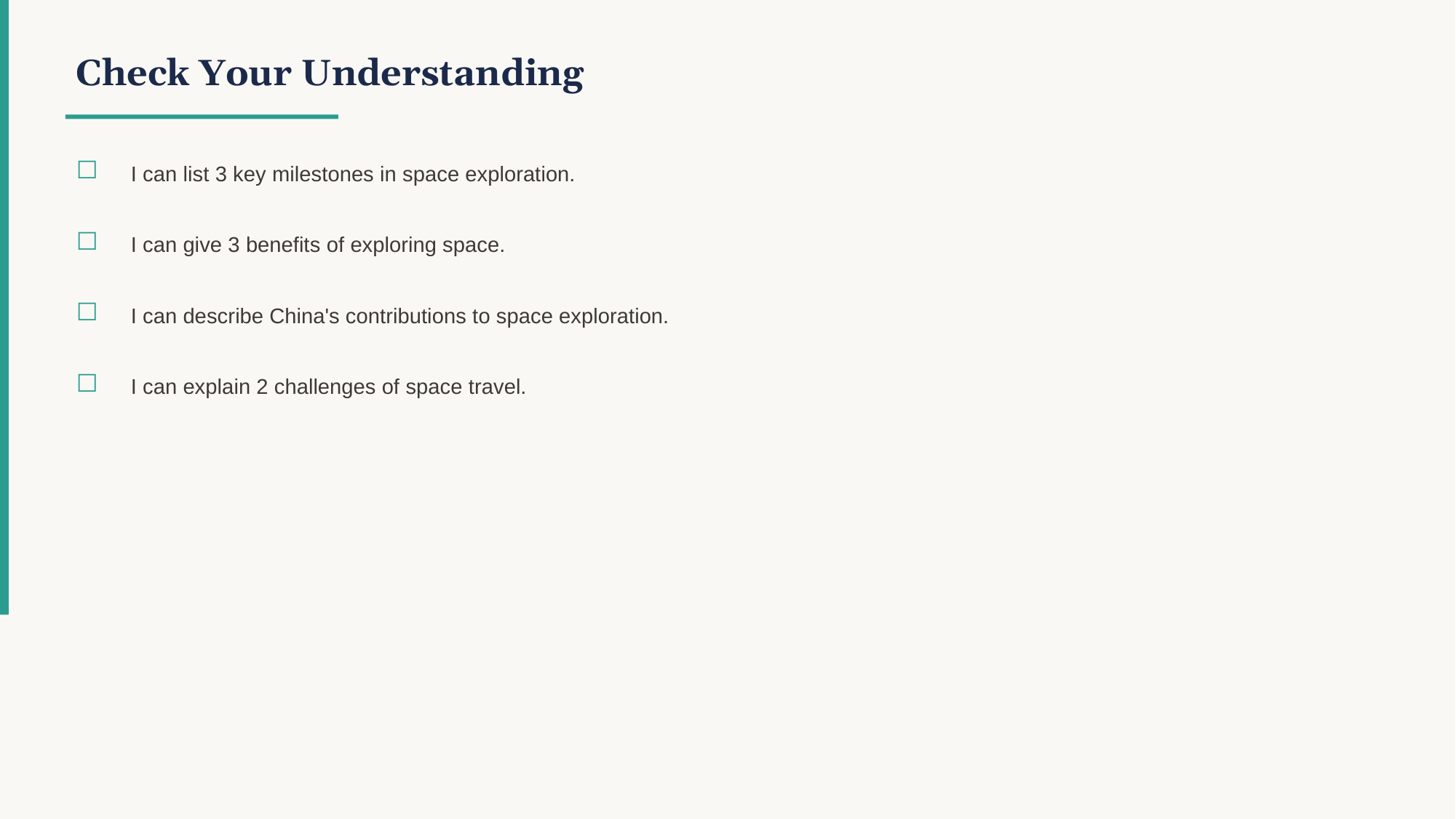

Check Your Understanding

☐
I can list 3 key milestones in space exploration.
☐
I can give 3 benefits of exploring space.
☐
I can describe China's contributions to space exploration.
☐
I can explain 2 challenges of space travel.